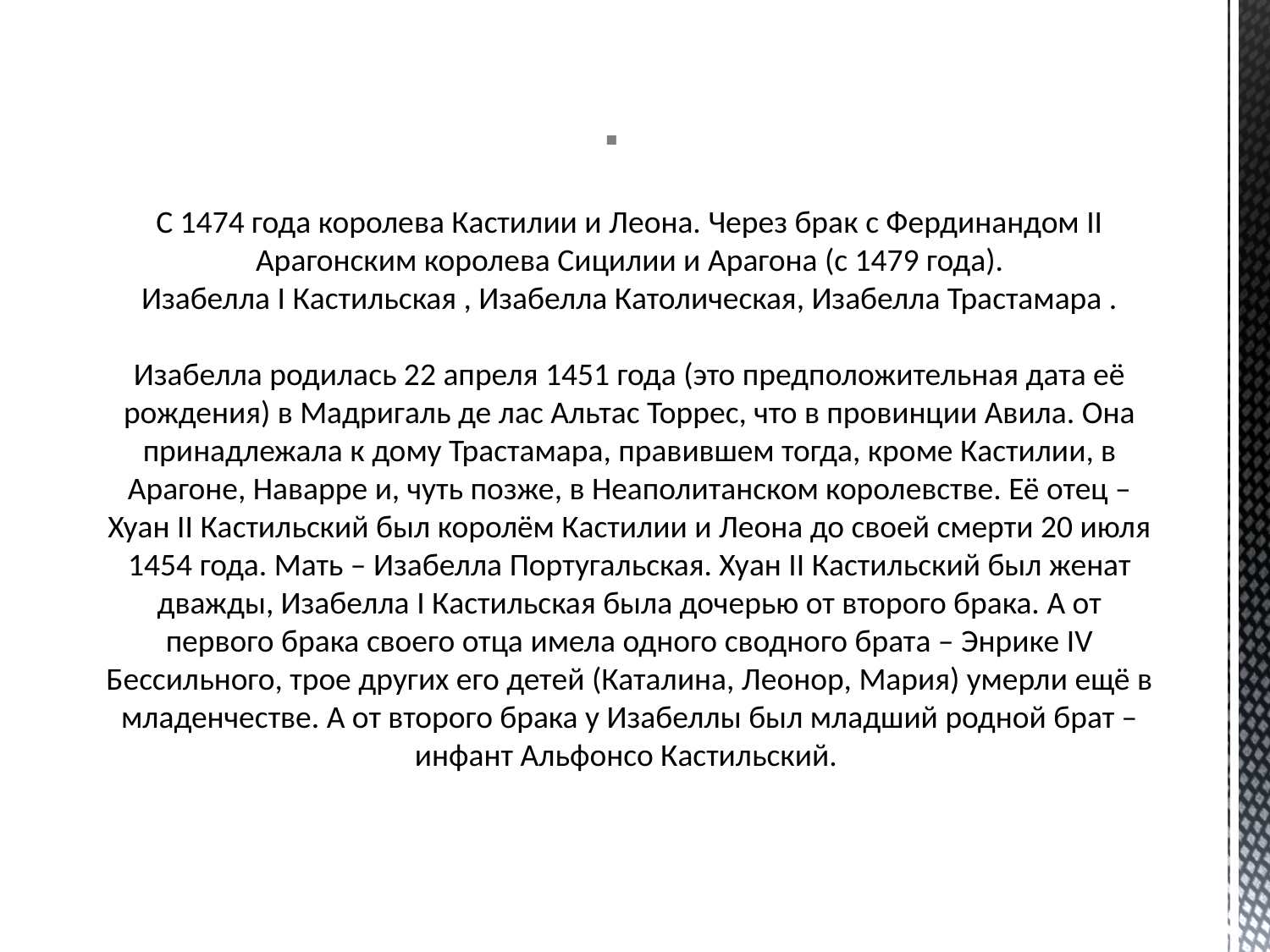

С 1474 года королева Кастилии и Леона. Через брак с Фердинандом II Арагонским королева Сицилии и Арагона (с 1479 года).
Изабелла I Кастильская , Изабелла Католическая, Изабелла Трастамара .
Изабелла родилась 22 апреля 1451 года (это предположительная дата её рождения) в Мадригаль де лас Альтас Торрес, что в провинции Авила. Она принадлежала к дому Трастамара, правившем тогда, кроме Кастилии, в Арагоне, Наварре и, чуть позже, в Неаполитанском королевстве. Её отец – Хуан II Кастильский был королём Кастилии и Леона до своей смерти 20 июля 1454 года. Мать – Изабелла Португальская. Хуан II Кастильский был женат дважды, Изабелла I Кастильская была дочерью от второго брака. А от первого брака своего отца имела одного сводного брата – Энрике IV Бессильного, трое других его детей (Каталина, Леонор, Мария) умерли ещё в младенчестве. А от второго брака у Изабеллы был младший родной брат – инфант Альфонсо Кастильский.

#